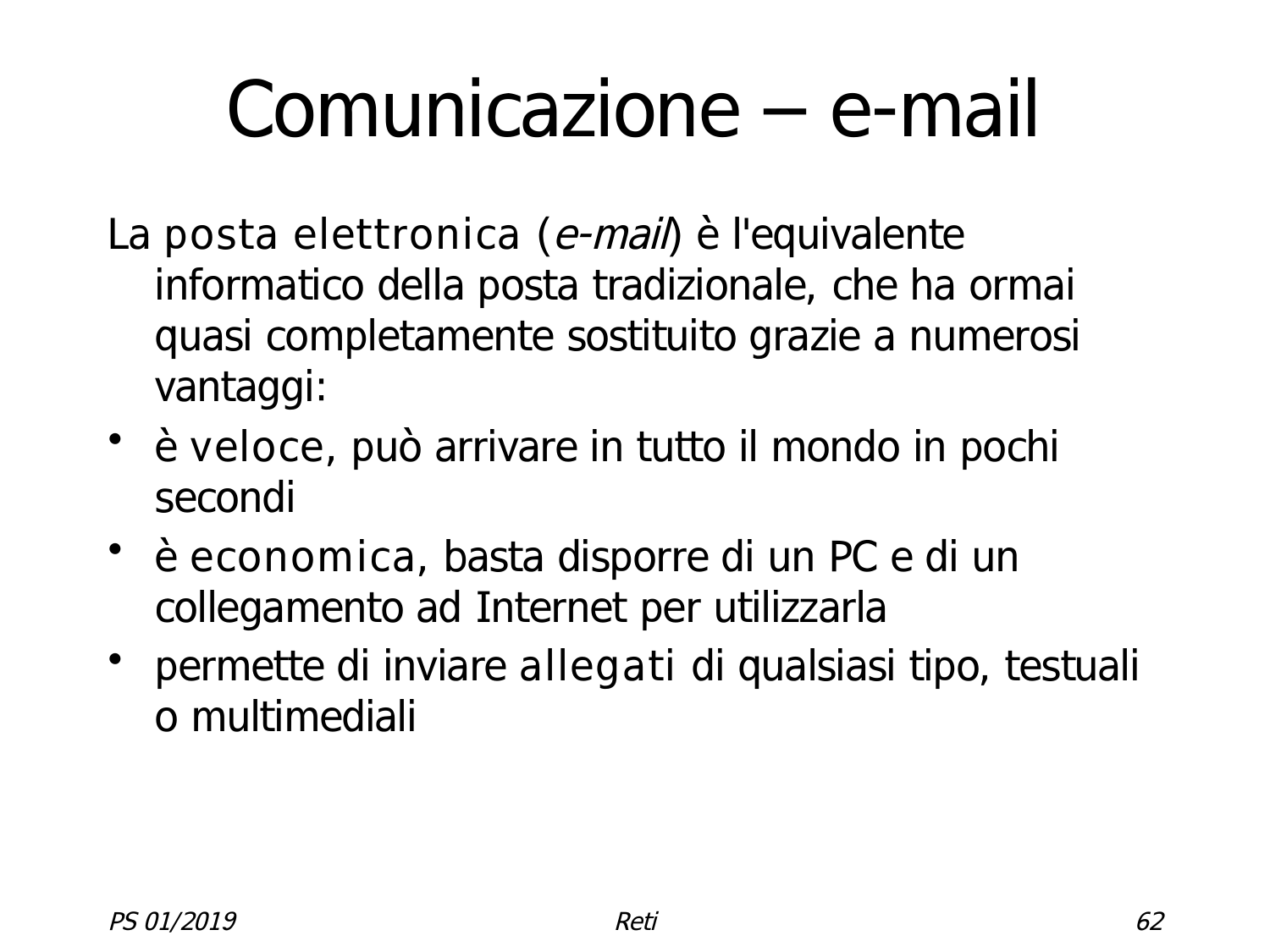

# Comunicazione – e-mail
La posta elettronica (e-mail) è l'equivalente informatico della posta tradizionale, che ha ormai quasi completamente sostituito grazie a numerosi vantaggi:
è veloce, può arrivare in tutto il mondo in pochi secondi
è economica, basta disporre di un PC e di un collegamento ad Internet per utilizzarla
permette di inviare allegati di qualsiasi tipo, testuali o multimediali
PS 01/2019
Reti
62